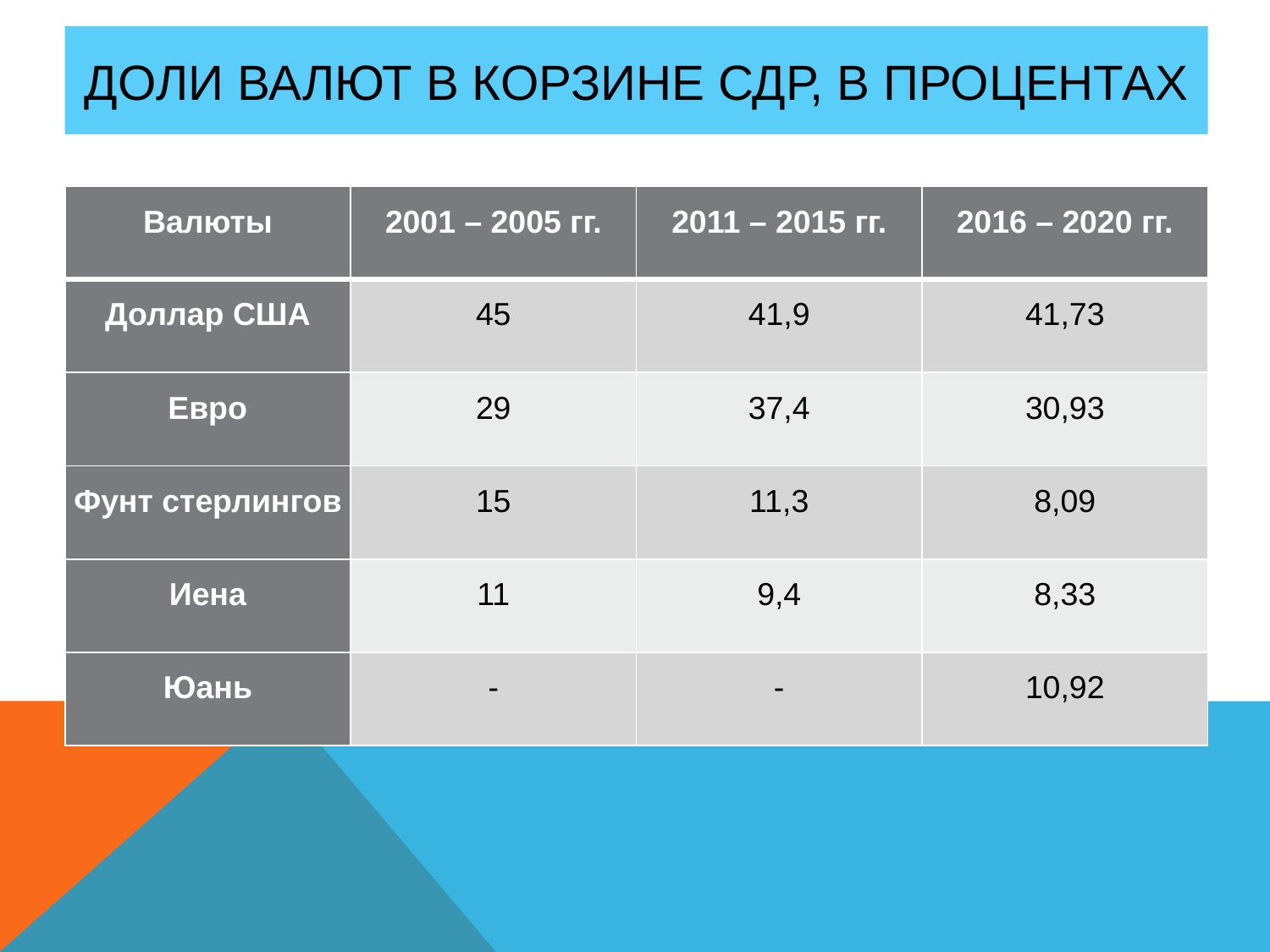

# Доли валют в корзине СДР, в процентах
| Валюты | 2001 – 2005 гг. | 2011 – 2015 гг. | 2016 – 2020 гг. |
| --- | --- | --- | --- |
| Доллар США | 45 | 41,9 | 41,73 |
| Евро | 29 | 37,4 | 30,93 |
| Фунт стерлингов | 15 | 11,3 | 8,09 |
| Иена | 11 | 9,4 | 8,33 |
| Юань | - | - | 10,92 |